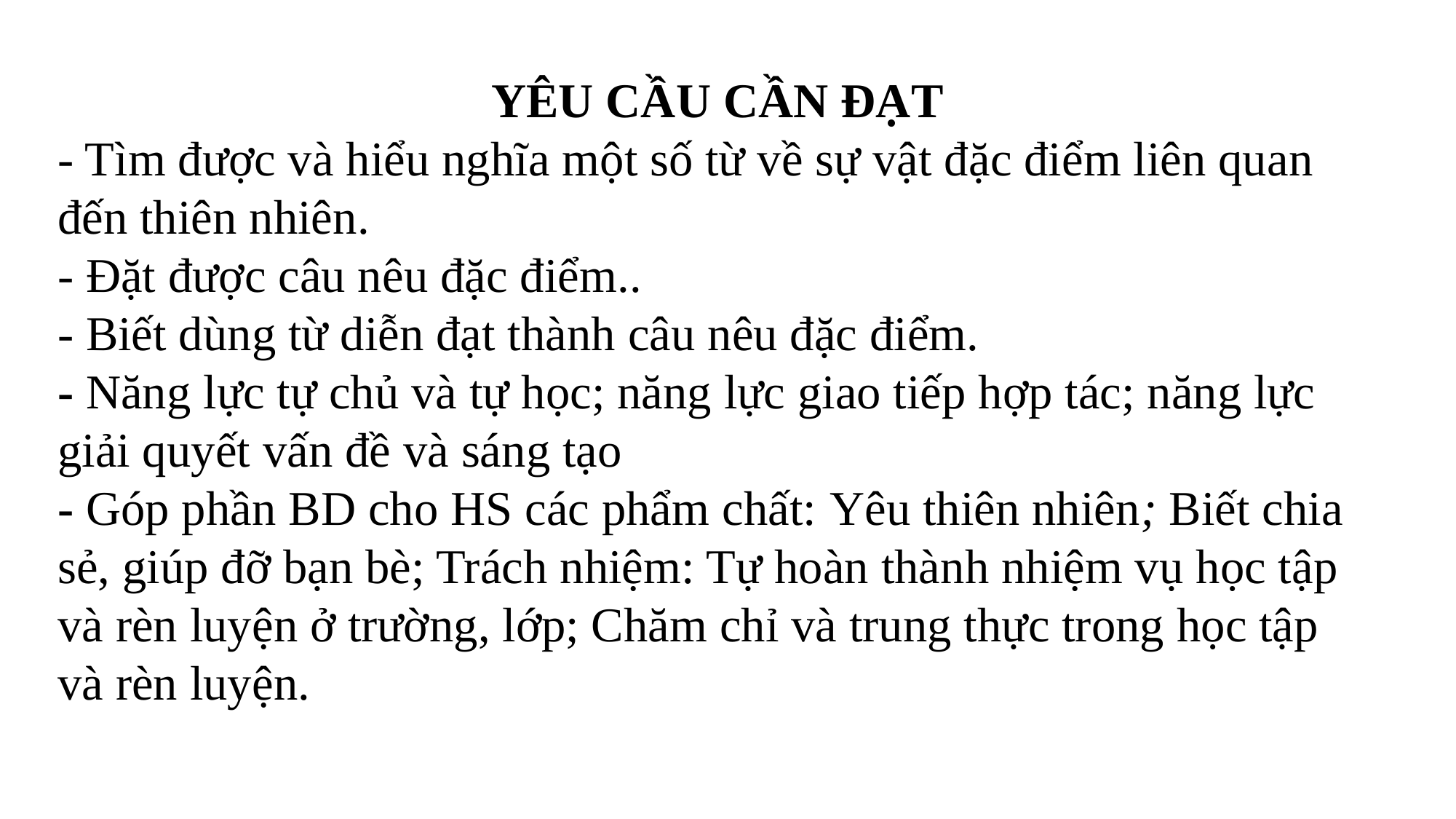

YÊU CẦU CẦN ĐẠT
- Tìm được và hiểu nghĩa một số từ về sự vật đặc điểm liên quan đến thiên nhiên.
- Đặt được câu nêu đặc điểm..
- Biết dùng từ diễn đạt thành câu nêu đặc điểm.
- Năng lực tự chủ và tự học; năng lực giao tiếp hợp tác; năng lực giải quyết vấn đề và sáng tạo
- Góp phần BD cho HS các phẩm chất: Yêu thiên nhiên; Biết chia sẻ, giúp đỡ bạn bè; Trách nhiệm: Tự hoàn thành nhiệm vụ học tập và rèn luyện ở trường, lớp; Chăm chỉ và trung thực trong học tập và rèn luyện.